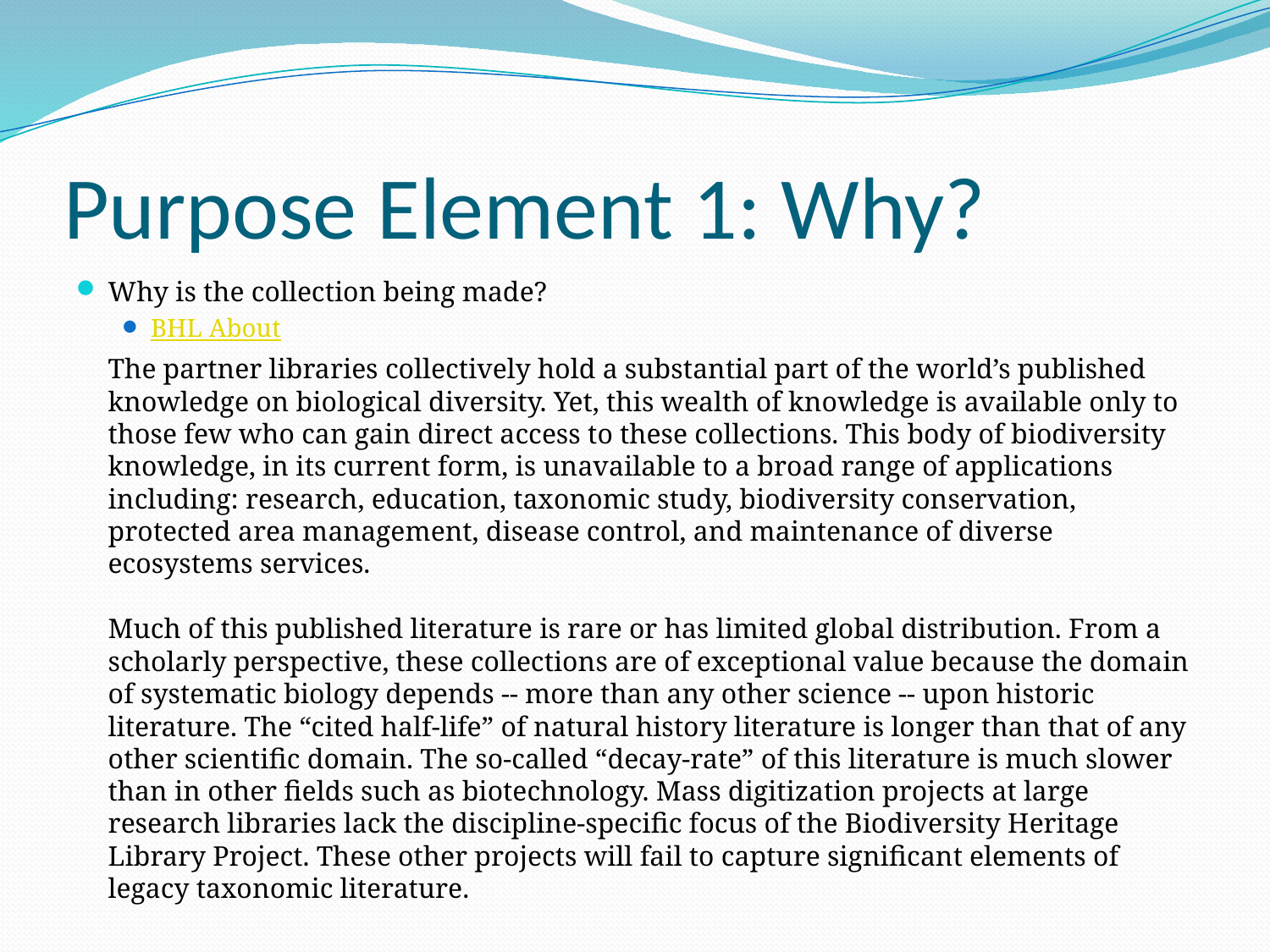

# Purpose Element 1: Why?
Why is the collection being made?
BHL About
	The partner libraries collectively hold a substantial part of the world’s published knowledge on biological diversity. Yet, this wealth of knowledge is available only to those few who can gain direct access to these collections. This body of biodiversity knowledge, in its current form, is unavailable to a broad range of applications including: research, education, taxonomic study, biodiversity conservation, protected area management, disease control, and maintenance of diverse ecosystems services.
Much of this published literature is rare or has limited global distribution. From a scholarly perspective, these collections are of exceptional value because the domain of systematic biology depends -- more than any other science -- upon historic literature. The “cited half-life” of natural history literature is longer than that of any other scientific domain. The so-called “decay-rate” of this literature is much slower than in other fields such as biotechnology. Mass digitization projects at large research libraries lack the discipline-specific focus of the Biodiversity Heritage Library Project. These other projects will fail to capture significant elements of legacy taxonomic literature.